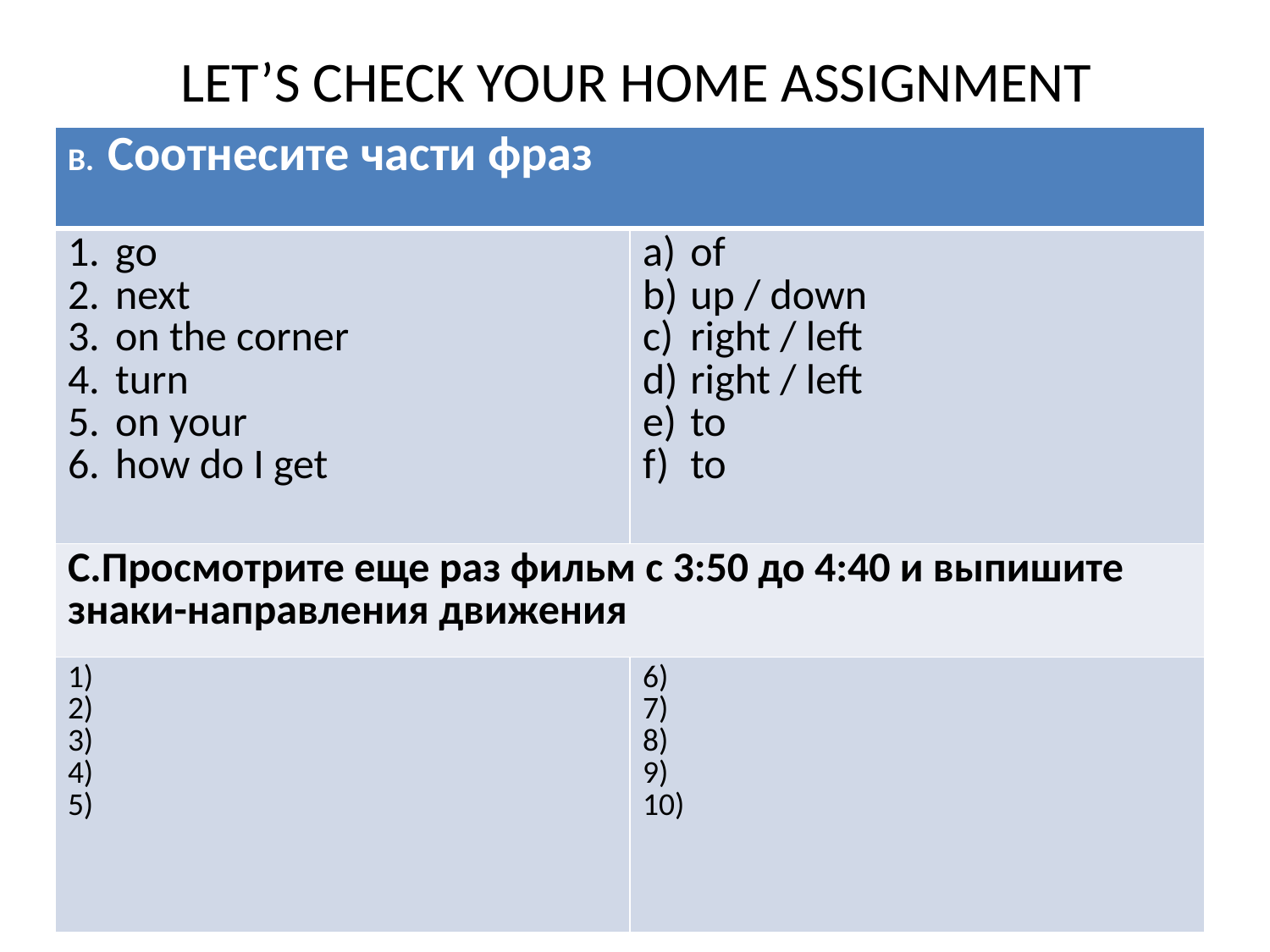

# LET’S CHECK YOUR HOME ASSIGNMENT
| B. Соотнесите части фраз |  |
| --- | --- |
| go next on the corner turn on your how do I get | of up / down right / left right / left to to |
| С.Просмотрите еще раз фильм с 3:50 до 4:40 и выпишите знаки-направления движения |  |
| 1) 2) 3) 4) 5) | 6) 7) 8) 9) 10) |